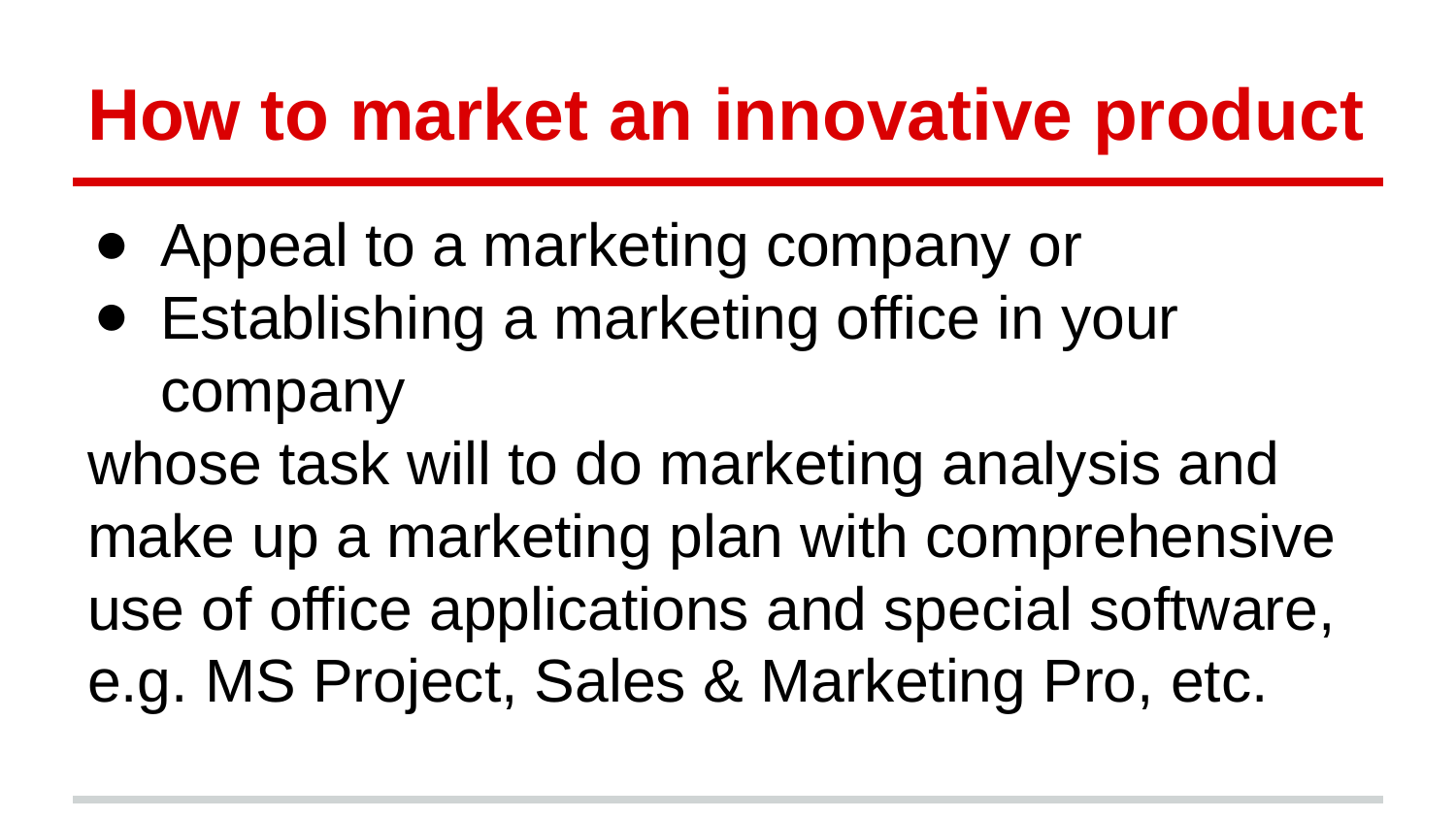

# How to market an innovative product
Appeal to a marketing company or
Establishing a marketing office in your company
whose task will to do marketing analysis and make up a marketing plan with comprehensive use of office applications and special software, e.g. MS Project, Sales & Marketing Pro, etc.Sales & Marketing Pro